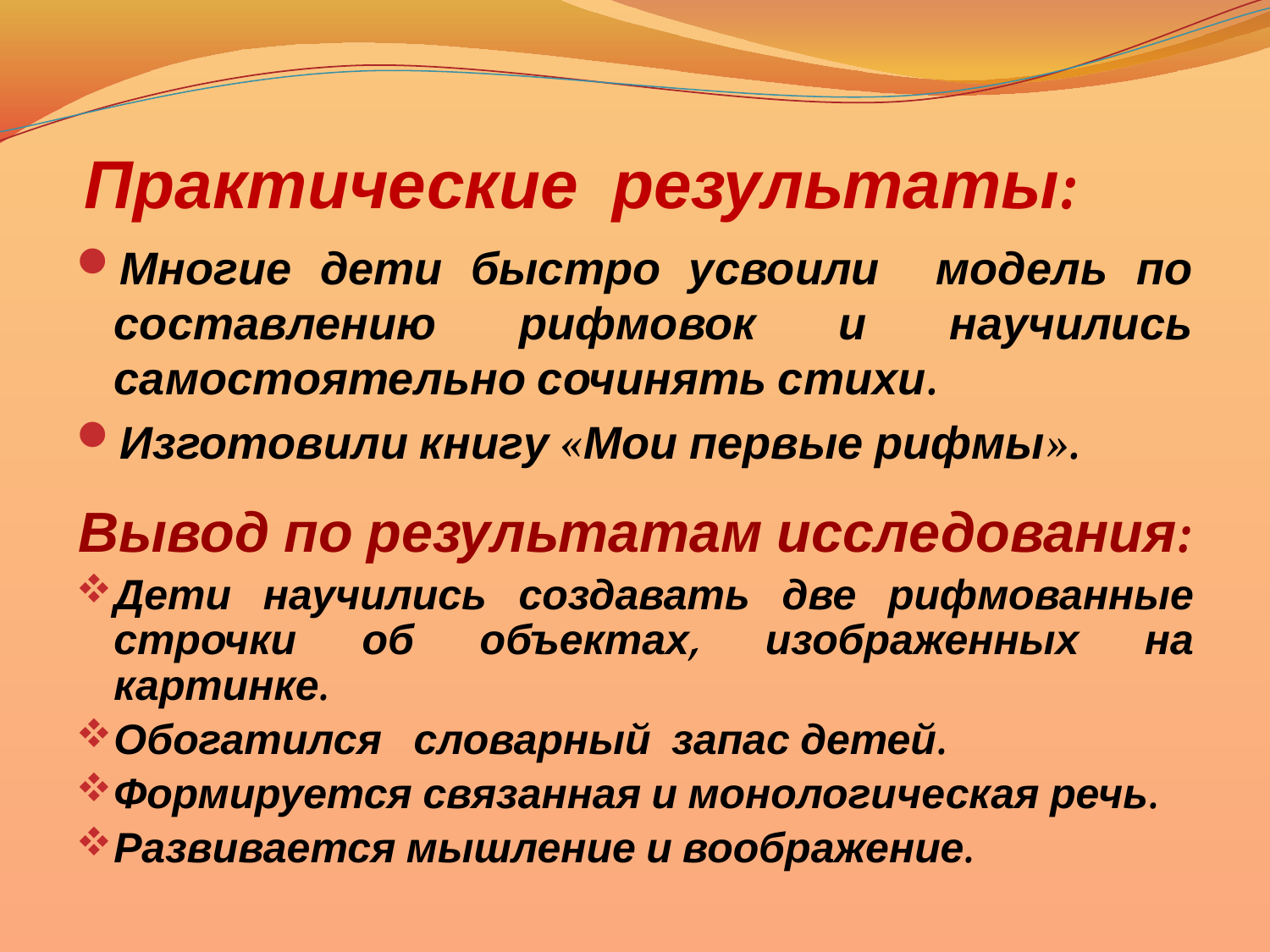

# Практические  результаты:
Многие дети быстро усвоили  модель по составлению рифмовок и научились самостоятельно сочинять стихи.
Изготовили книгу «Мои первые рифмы».
Вывод по результатам исследования:
Дети научились создавать две рифмованные строчки об объектах, изображенных на картинке.
Обогатился   словарный  запас детей.
Формируется связанная и монологическая речь.
Развивается мышление и воображение.